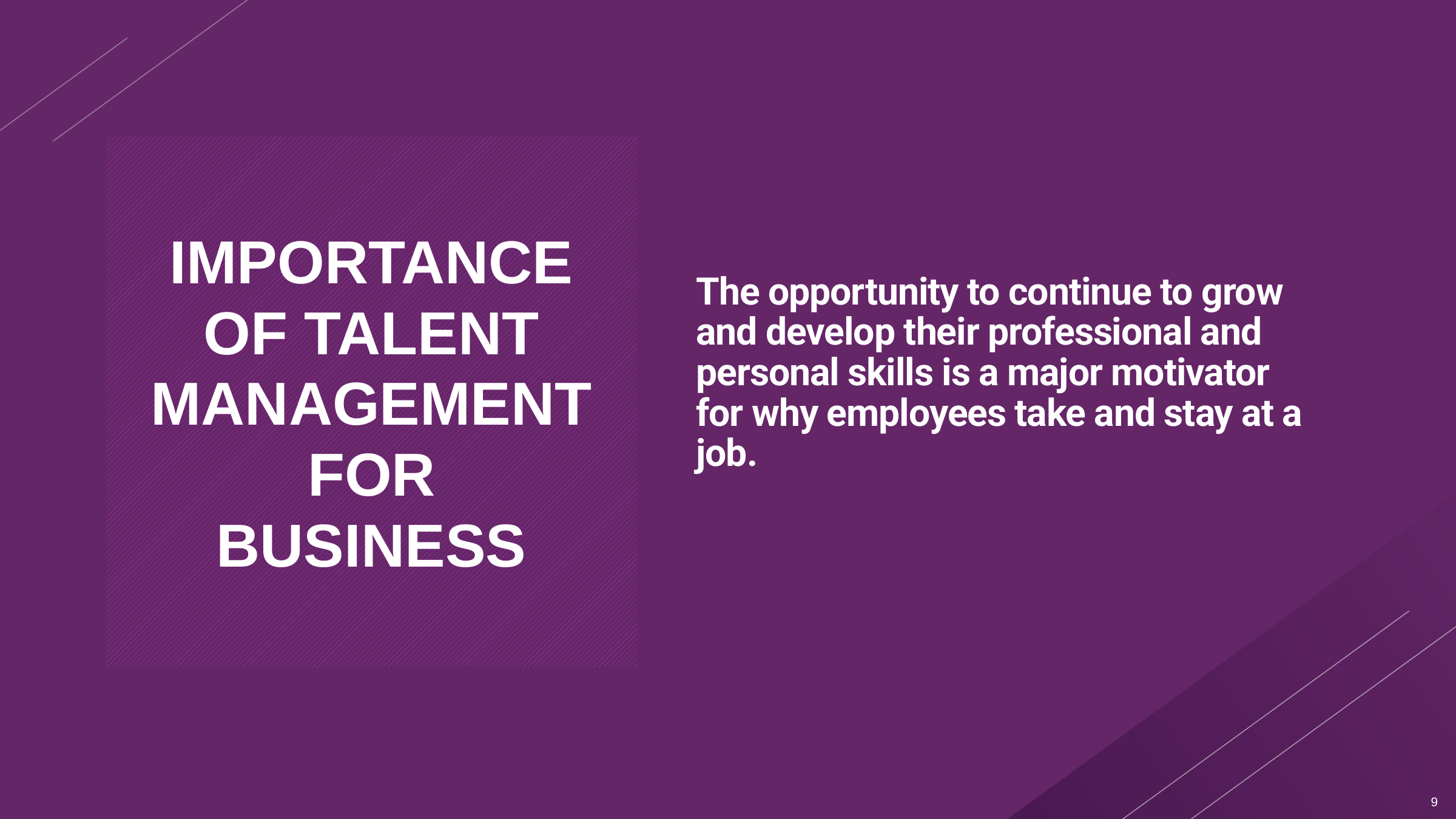

# IMPORTANCE OF TALENT MANAGEMENT FOR BUSINESS
The opportunity to continue to grow and develop their professional and personal skills is a major motivator for why employees take and stay at a job.

9